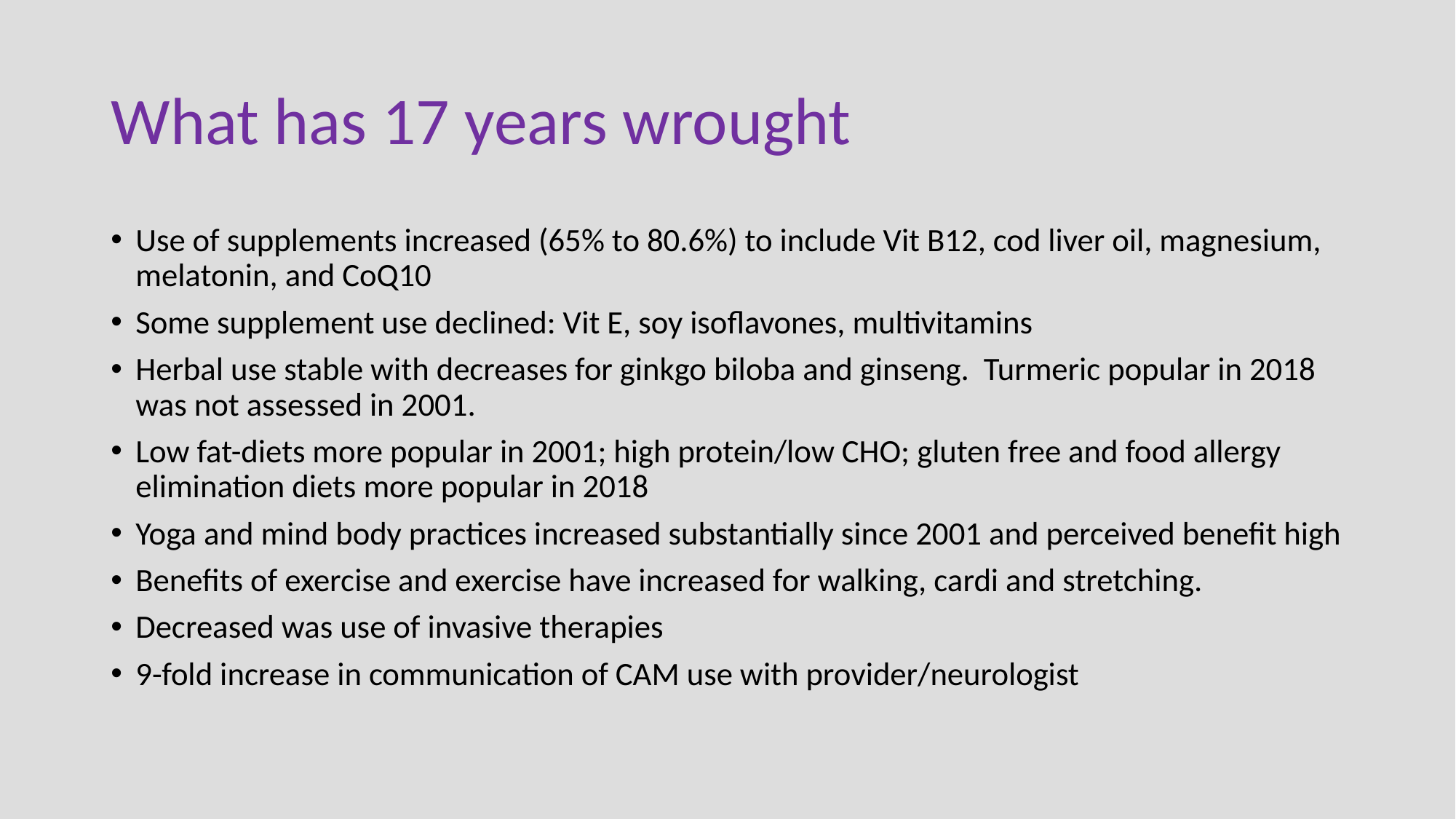

# What has 17 years wrought
Use of supplements increased (65% to 80.6%) to include Vit B12, cod liver oil, magnesium, melatonin, and CoQ10
Some supplement use declined: Vit E, soy isoflavones, multivitamins
Herbal use stable with decreases for ginkgo biloba and ginseng.  Turmeric popular in 2018 was not assessed in 2001.
Low fat-diets more popular in 2001; high protein/low CHO; gluten free and food allergy elimination diets more popular in 2018
Yoga and mind body practices increased substantially since 2001 and perceived benefit high
Benefits of exercise and exercise have increased for walking, cardi and stretching.
Decreased was use of invasive therapies
9-fold increase in communication of CAM use with provider/neurologist